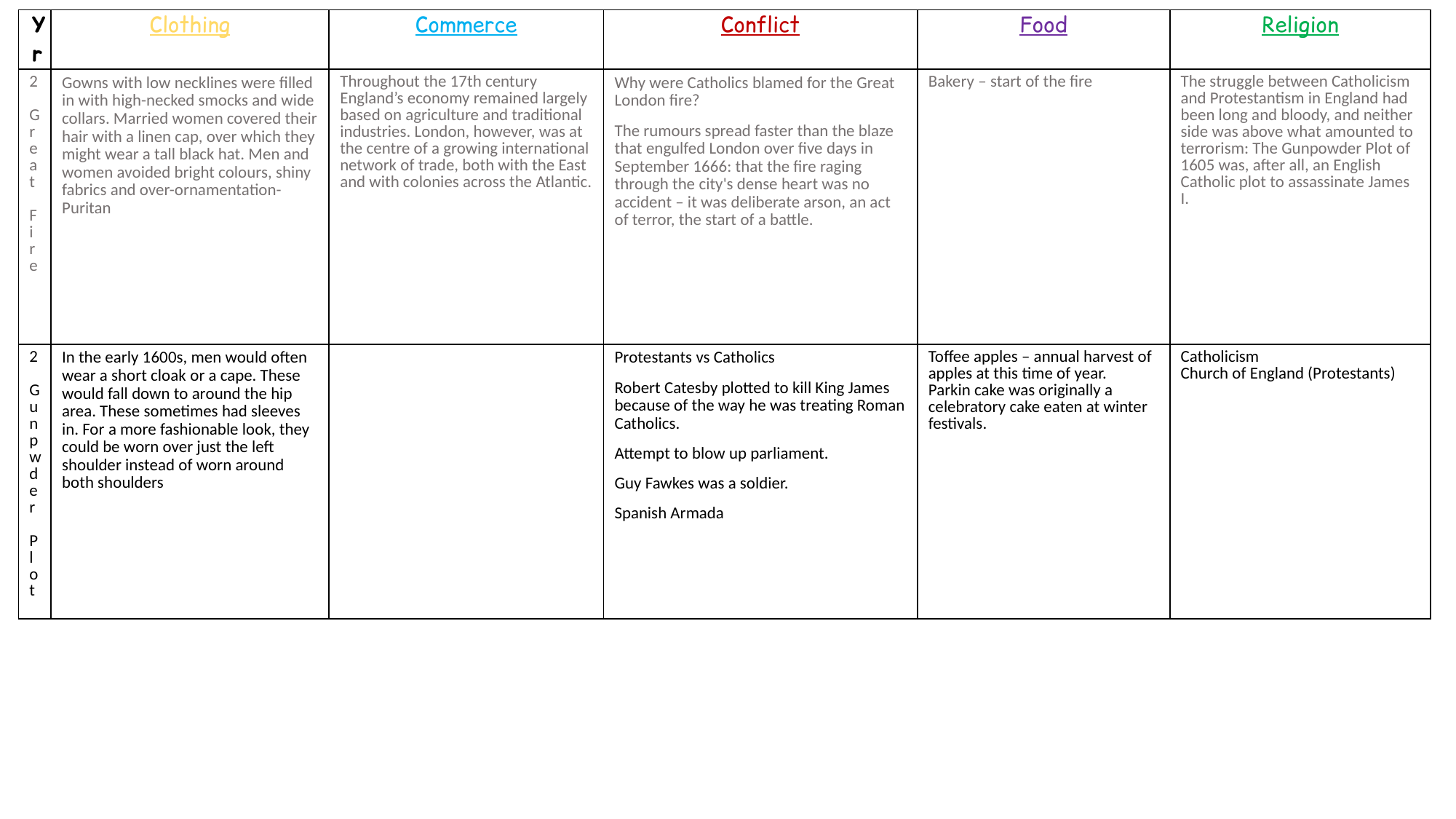

| Yr | Clothing | Commerce | Conflict | Food | Religion |
| --- | --- | --- | --- | --- | --- |
| 2 Great Fi re | Gowns with low necklines were filled in with high-necked smocks and wide collars. Married women covered their hair with a linen cap, over which they might wear a tall black hat. Men and women avoided bright colours, shiny fabrics and over-ornamentation- Puritan | Throughout the 17th century England’s economy remained largely based on agriculture and traditional industries. London, however, was at the centre of a growing international network of trade, both with the East and with colonies across the Atlantic. | Why were Catholics blamed for the Great London fire? The rumours spread faster than the blaze that engulfed London over five days in September 1666: that the fire raging through the city's dense heart was no accident – it was deliberate arson, an act of terror, the start of a battle. | Bakery – start of the fire | The struggle between Catholicism and Protestantism in England had been long and bloody, and neither side was above what amounted to terrorism: The Gunpowder Plot of 1605 was, after all, an English Catholic plot to assassinate James I. |
| 2 Gunpwder Plot | In the early 1600s, men would often wear a short cloak or a cape. These would fall down to around the hip area. These sometimes had sleeves in. For a more fashionable look, they could be worn over just the left shoulder instead of worn around both shoulders |  | Protestants vs Catholics Robert Catesby plotted to kill King James because of the way he was treating Roman Catholics. Attempt to blow up parliament. Guy Fawkes was a soldier. Spanish Armada | Toffee apples – annual harvest of apples at this time of year. Parkin cake was originally a celebratory cake eaten at winter festivals. | Catholicism Church of England (Protestants) |